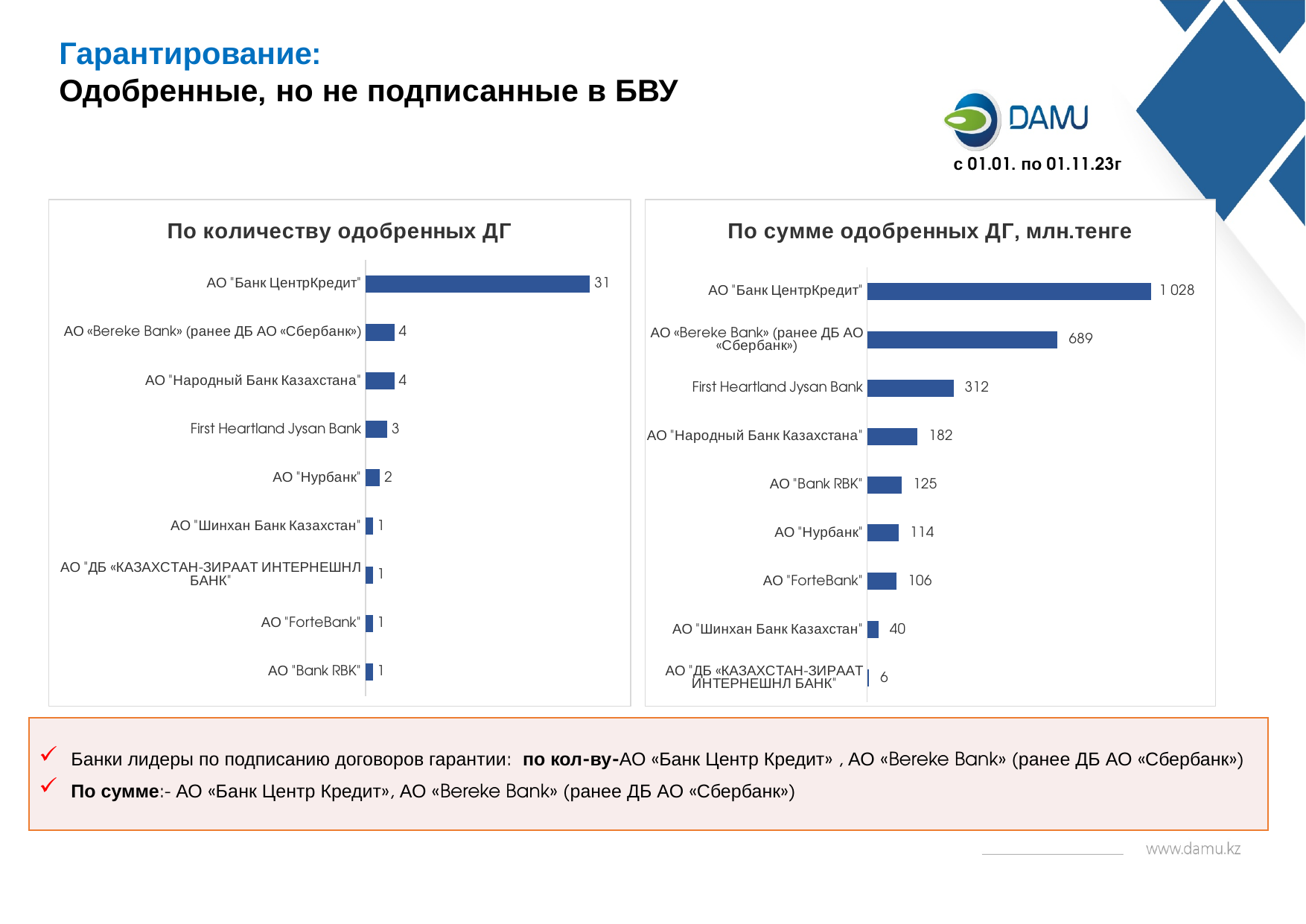

Гарантирование:
Одобренные, но не подписанные в БВУ
с 01.01. по 01.11.23г

### Chart: По количеству одобренных ДГ

| Category |  |
|---|---|
| АО "Bank RBK" | 1.0 |
| АО "ForteBank" | 1.0 |
| АО "ДБ «КАЗАХСТАН-ЗИРААТ ИНТЕРНЕШНЛ БАНК" | 1.0 |
| АО "Шинхан Банк Казахстан" | 1.0 |
| АО "Нурбанк" | 2.0 |
| First Heartland Jysan Bank | 3.0 |
| АО "Народный Банк Казахстана" | 4.0 |
| АО «Bereke Bank» (ранее ДБ АО «Сбербанк») | 4.0 |
| АО "Банк ЦентрКредит" | 31.0 |

### Chart: По сумме одобренных ДГ, млн.тенге

| Category |  |
|---|---|
| АО "ДБ «КАЗАХСТАН-ЗИРААТ ИНТЕРНЕШНЛ БАНК" | 6.127695 |
| АО "Шинхан Банк Казахстан" | 40.0 |
| АО "ForteBank" | 106.24353 |
| АО "Нурбанк" | 113.5 |
| АО "Bank RBK" | 125.0 |
| АО "Народный Банк Казахстана" | 181.966716 |
| First Heartland Jysan Bank | 312.4829 |
| АО «Bereke Bank» (ранее ДБ АО «Сбербанк») | 689.4 |
| АО "Банк ЦентрКредит" | 1027.9461472 |
Банки лидеры по подписанию договоров гарантии:  по кол-ву-АО «Банк Центр Кредит» , АО «Bereke Bank» (ранее ДБ АО «Сбербанк»)
По сумме:- АО «Банк Центр Кредит», АО «Bereke Bank» (ранее ДБ АО «Сбербанк»)